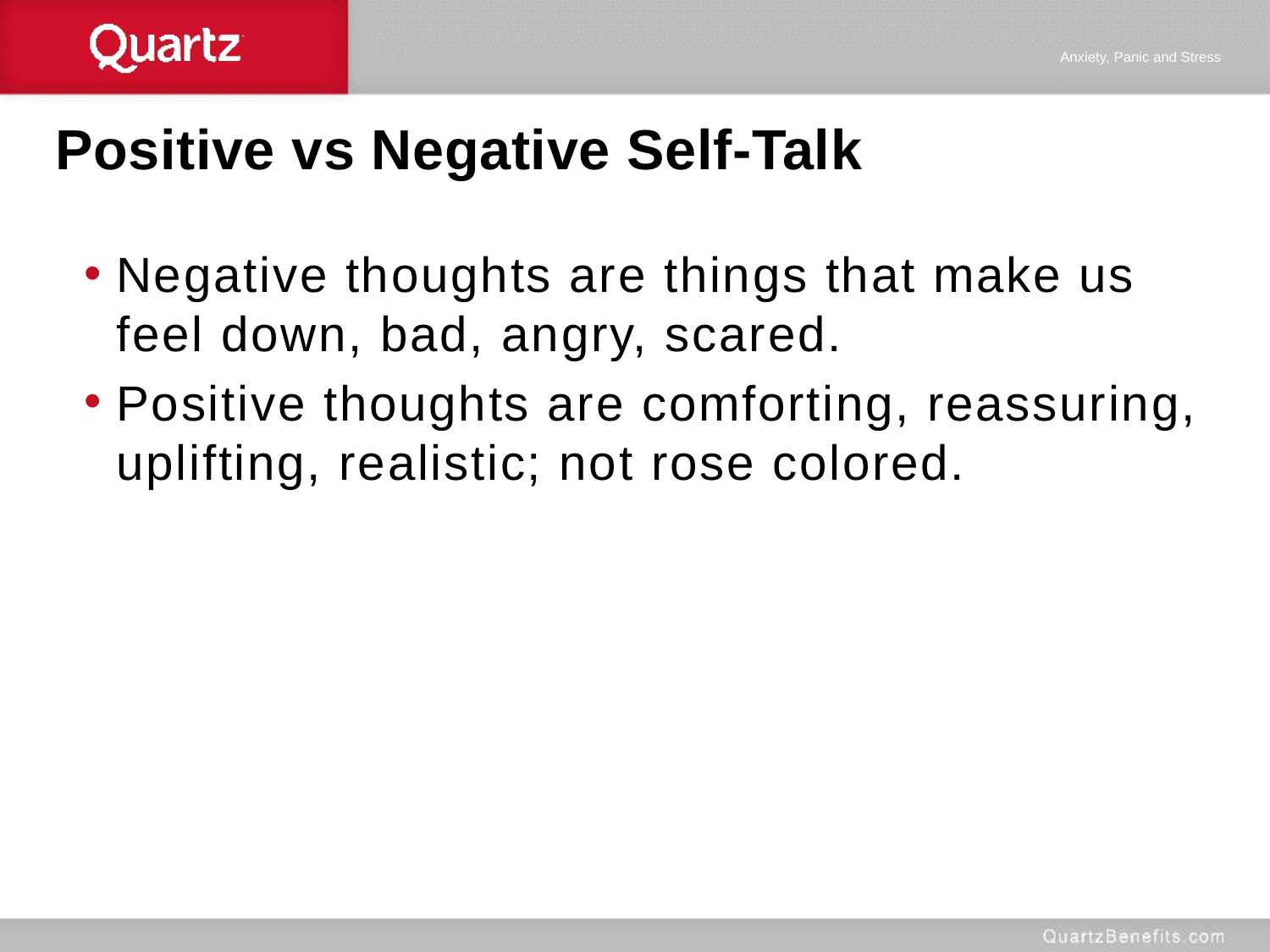

Anxiety, Panic and Stress
# Positive vs Negative Self-Talk
Negative thoughts are things that make us feel down, bad, angry, scared.
Positive thoughts are comforting, reassuring, uplifting, realistic; not rose colored.